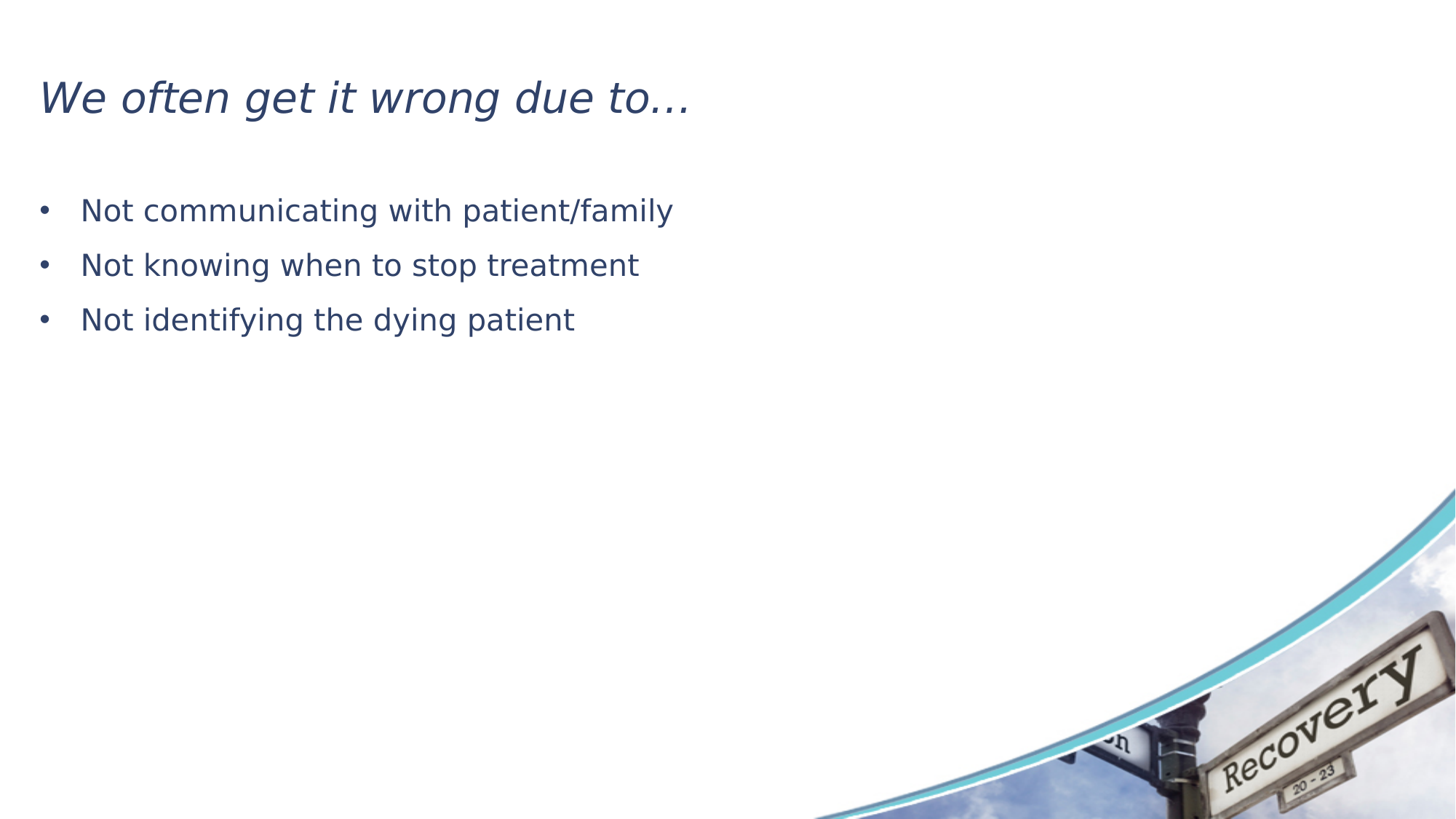

# We often get it wrong due to…
Not communicating with patient/family
Not knowing when to stop treatment
Not identifying the dying patient